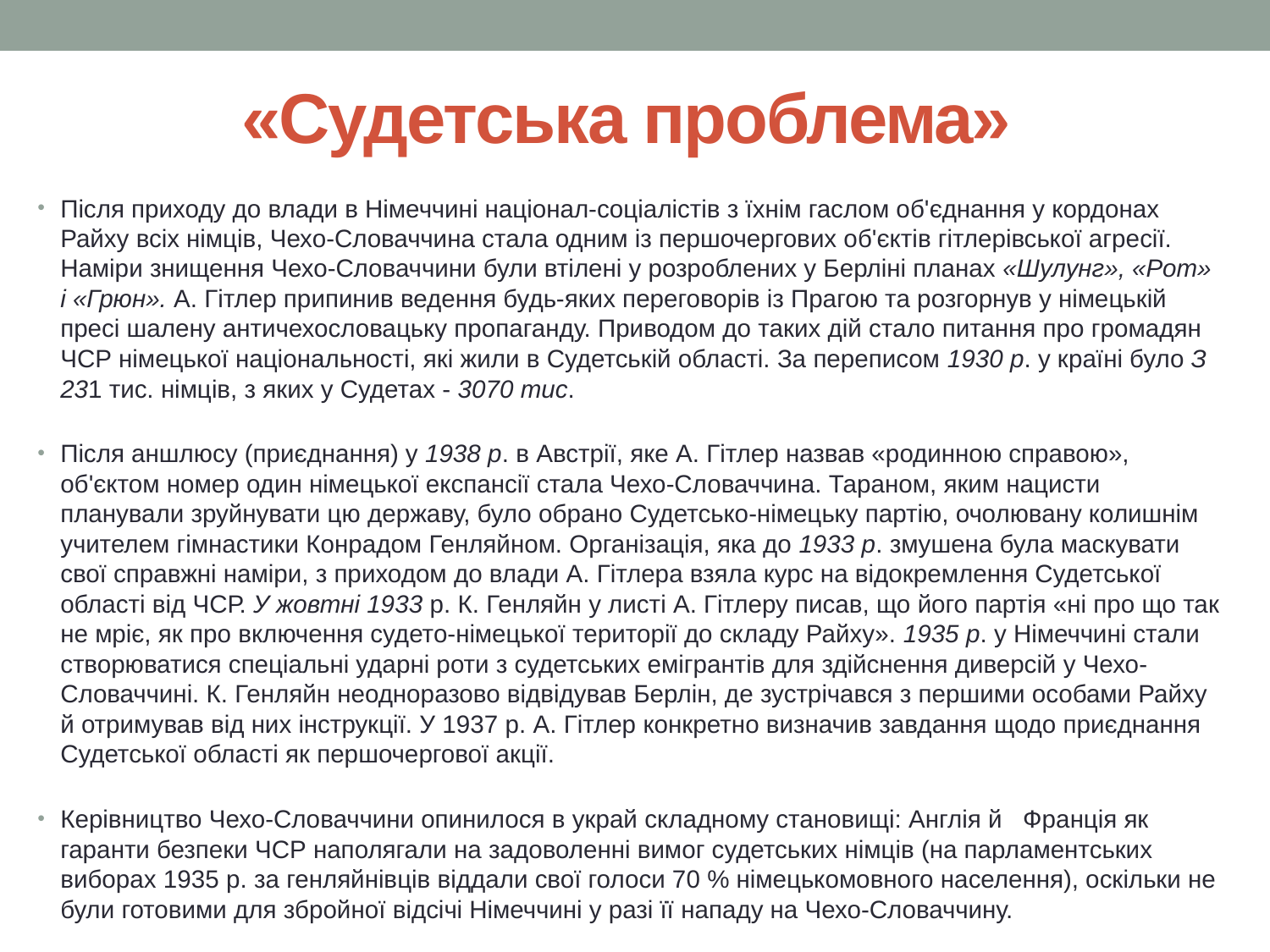

# «Судетська проблема»
Після приходу до влади в Німеччині націонал-соціалістів з їхнім гаслом об'єднання у кордонах Райху всіх німців, Чехо-Словаччина стала одним із першочергових об'єктів гітлерівської агресії. Наміри знищення Чехо-Словаччини були втілені у розроблених у Берліні планах «Шулунг», «Рот» і «Грюн». А. Гітлер припинив ведення будь-яких переговорів із Прагою та розгорнув у німецькій пресі шалену античехословацьку пропаганду. Приводом до таких дій стало питання про громадян ЧСР німецької національності, які жили в Судетській області. За переписом 1930 р. у країні було З 231 тис. німців, з яких у Судетах - 3070 тис.
Після аншлюсу (приєднання) у 1938 р. в Австрії, яке А. Гітлер назвав «родинною справою», об'єктом номер один німецької експансії стала Чехо-Словаччина. Тараном, яким нацисти планували зруйнувати цю державу, було обрано Судетсько-німецьку партію, очолювану колишнім учителем гімнастики Конрадом Генляйном. Організація, яка до 1933 р. змушена була маскувати свої справжні наміри, з приходом до влади А. Гітлера взяла курс на відокремлення Судетської області від ЧСР. У жовтні 1933 р. К. Генляйн у листі А. Гітлеру писав, що його партія «ні про що так не мріє, як про включення судето-німецької території до складу Райху». 1935 р. у Німеччині стали створюватися спеціальні ударні роти з судетських емігрантів для здійснення диверсій у Чехо-Словаччині. К. Генляйн неодноразово відвідував Берлін, де зустрічався з першими особами Райху й отримував від них інструкції. У 1937 р. А. Гітлер конкретно визначив завдання щодо приєднання Судетської області як першочергової акції.
Керівництво Чехо-Словаччини опинилося в украй складному становищі: Англія й   Франція як гаранти безпеки ЧСР наполягали на задоволенні вимог судетських німців (на парламентських виборах 1935 р. за генляйнівців віддали свої голоси 70 % німецькомовного населення), оскільки не були готовими для збройної відсічі Німеччині у разі її нападу на Чехо-Словаччину.